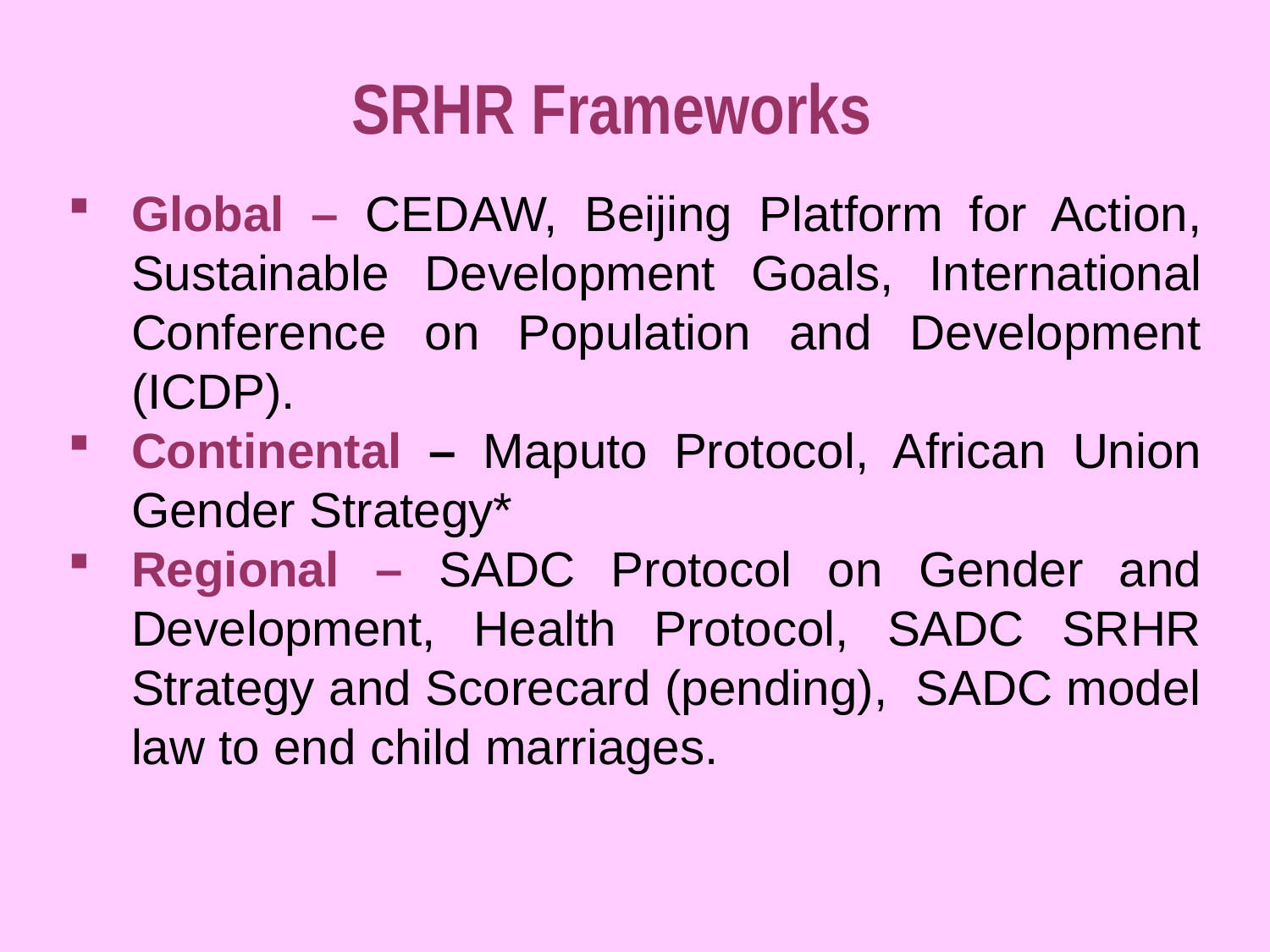

# SRHR Frameworks
Global – CEDAW, Beijing Platform for Action, Sustainable Development Goals, International Conference on Population and Development (ICDP).
Continental – Maputo Protocol, African Union Gender Strategy*
Regional – SADC Protocol on Gender and Development, Health Protocol, SADC SRHR Strategy and Scorecard (pending),  SADC model law to end child marriages.